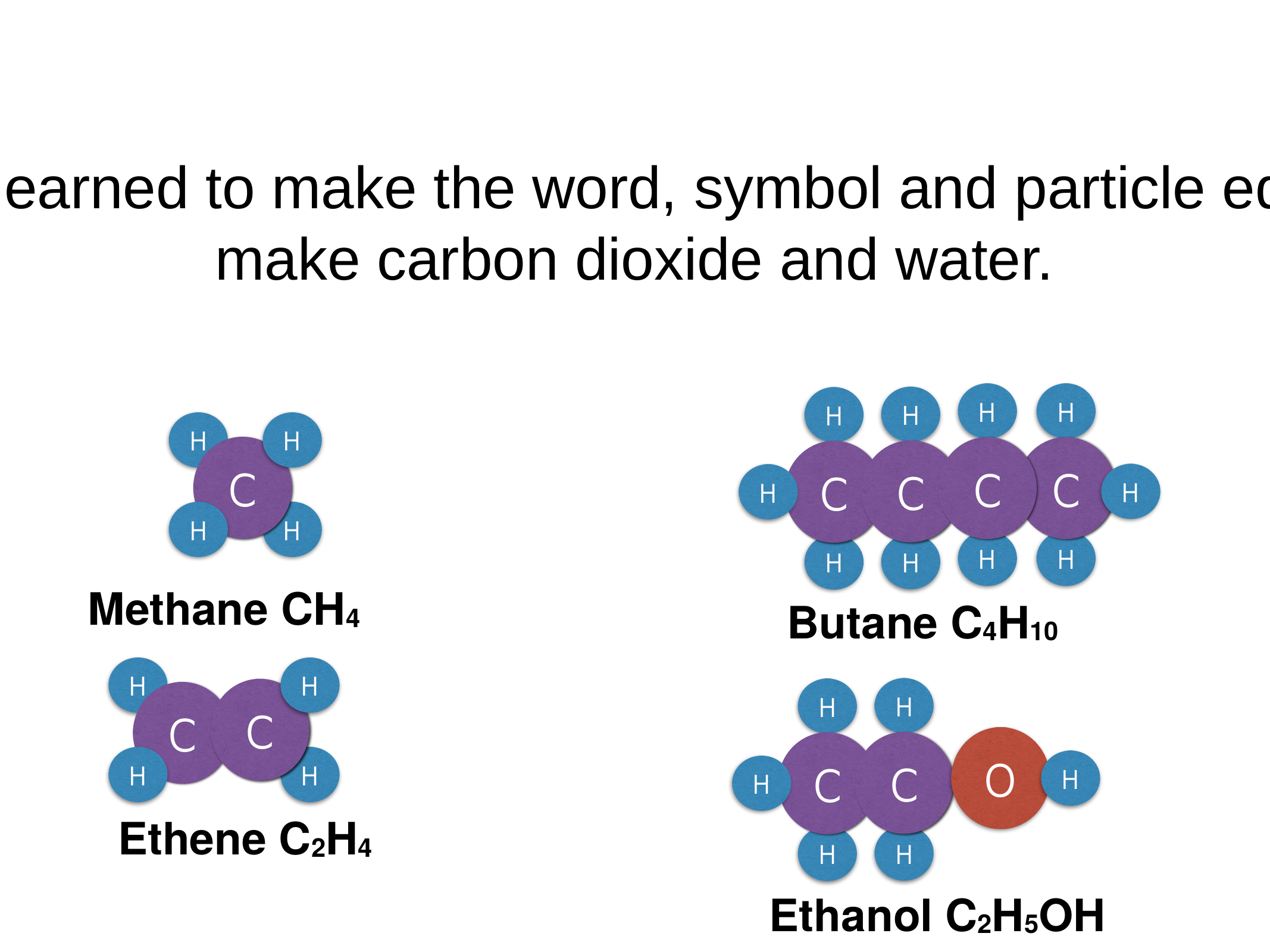

2. Replace words with symbols
2. Draw the particle diagrams
Now you try, can you use what you have learned to make the word, symbol and particle equations for the combustion these fuels to make carbon dioxide and water.
H
H
H
H
C
C
H
H
H
H
H
H
C
H
H
C
C
H
H
Methane CH4
Butane C4H10
H
C
H
H
C
H
H
H
O
C
C
H
H
H
H
Ethene C2H4
Ethanol C2H5OH